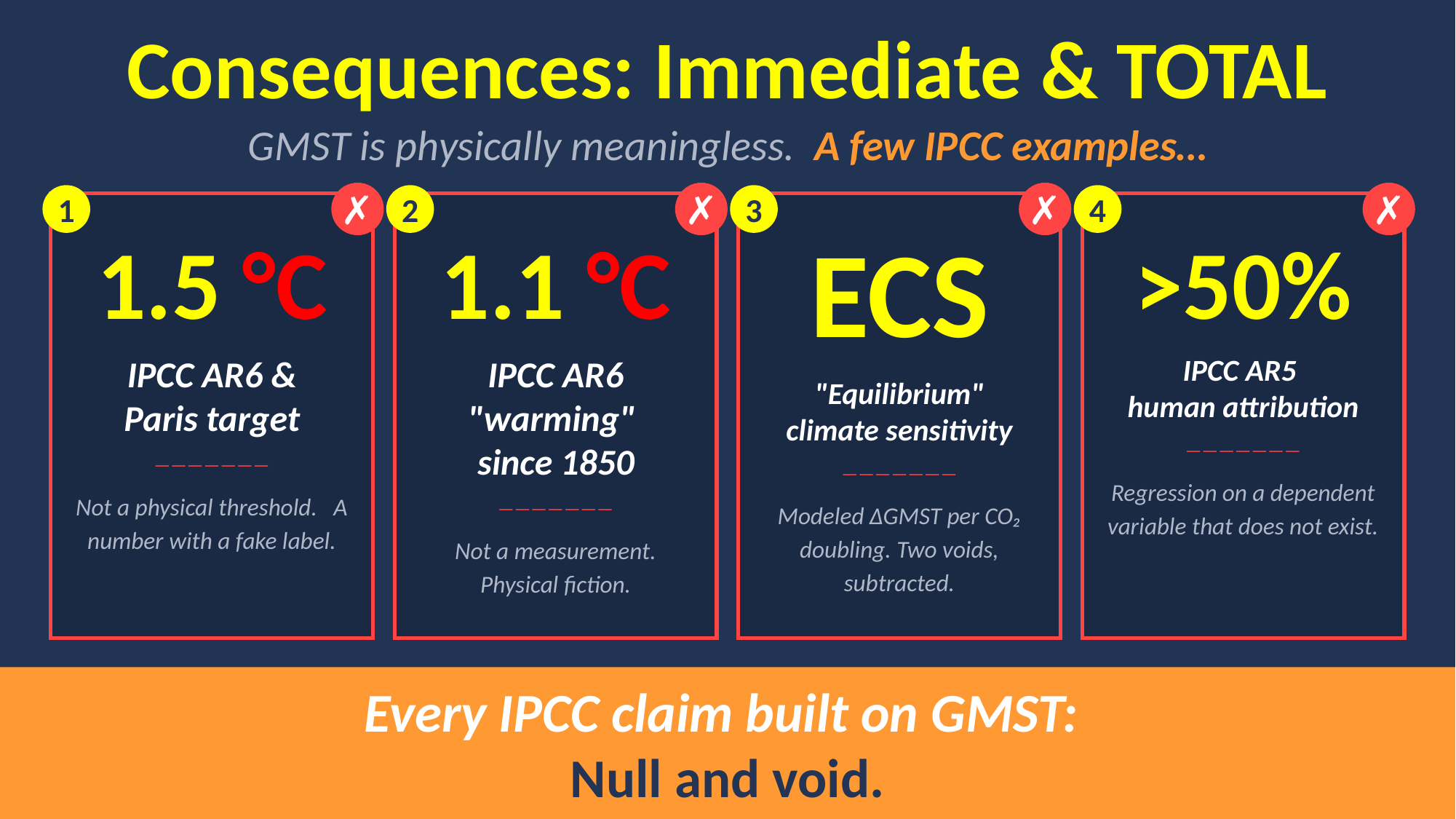

Consequences: Immediate & TOTAL
GMST is physically meaningless.  A few IPCC examples…
✗
1

1.5 °C
IPCC AR6 &
Paris target
———————
Not a physical threshold.   A number with a fake label.
✗
2

1.1 °C
IPCC AR6
"warming"
since 1850
———————
Not a measurement. Physical fiction.
✗
3

ECS
"Equilibrium"
climate sensitivity
———————
Modeled ΔGMST per CO₂ doubling. Two voids, subtracted.
✗
4

>50%
IPCC AR5
human attribution
———————
Regression on a dependent variable that does not exist.
Every IPCC claim built on GMST:
Null and void.